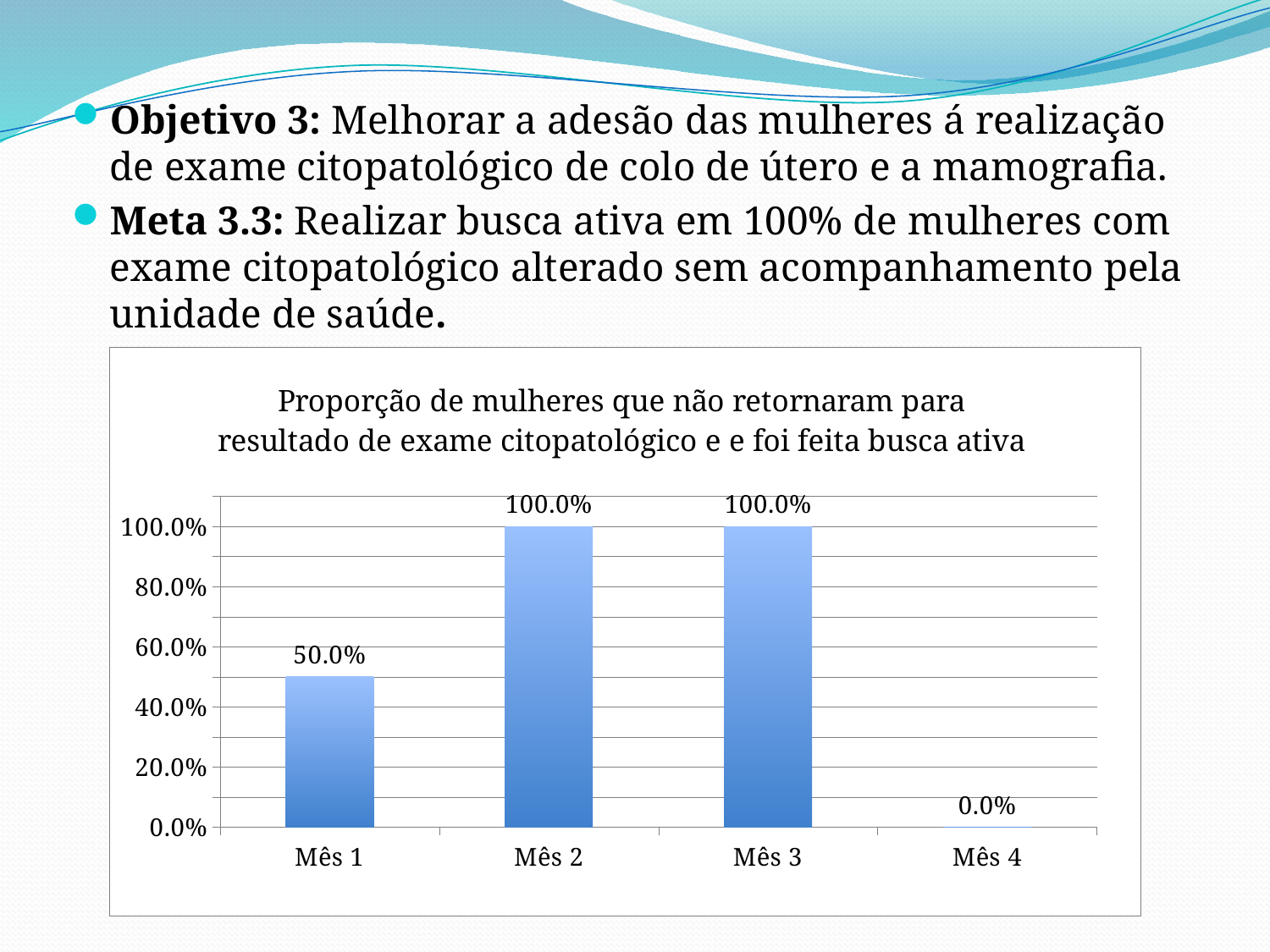

Objetivo 3: Melhorar a adesão das mulheres á realização de exame citopatológico de colo de útero e a mamografia.
Meta 3.3: Realizar busca ativa em 100% de mulheres com exame citopatológico alterado sem acompanhamento pela unidade de saúde.

### Chart: Proporção de mulheres que não retornaram para resultado de exame citopatológico e e foi feita busca ativa

| Category | Proporção de mulheres que não retornaram para resultado de exame citopatológico e e foi feita busca ativa |
|---|---|
| Mês 1 | 0.5 |
| Mês 2 | 1.0 |
| Mês 3 | 1.0 |
| Mês 4 | 0.0 |